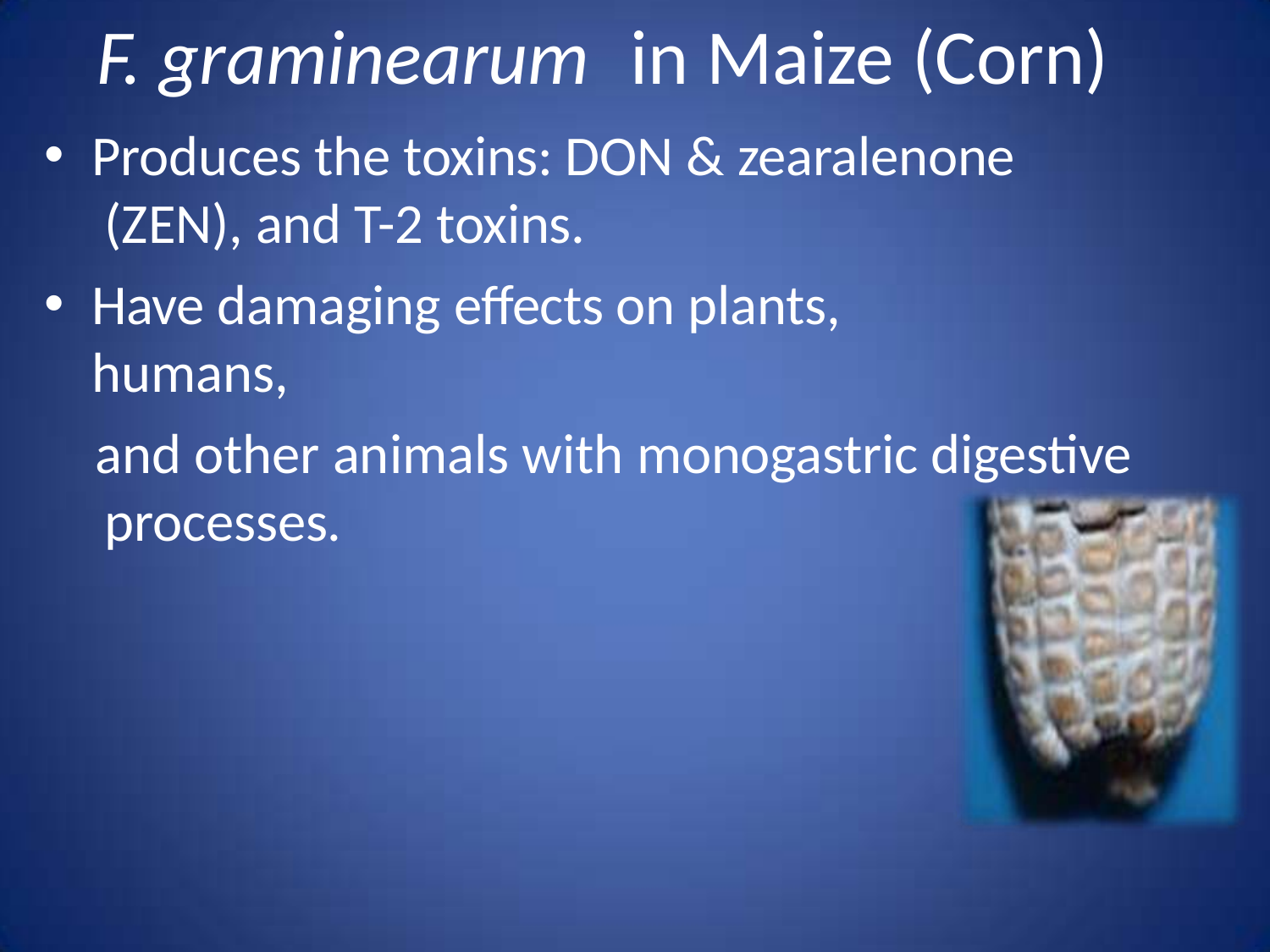

# F. graminearum	in Maize (Corn)
Produces the toxins: DON & zearalenone  (ZEN), and T-2 toxins.
Have damaging effects on plants, humans,
and other animals with monogastric digestive  processes.